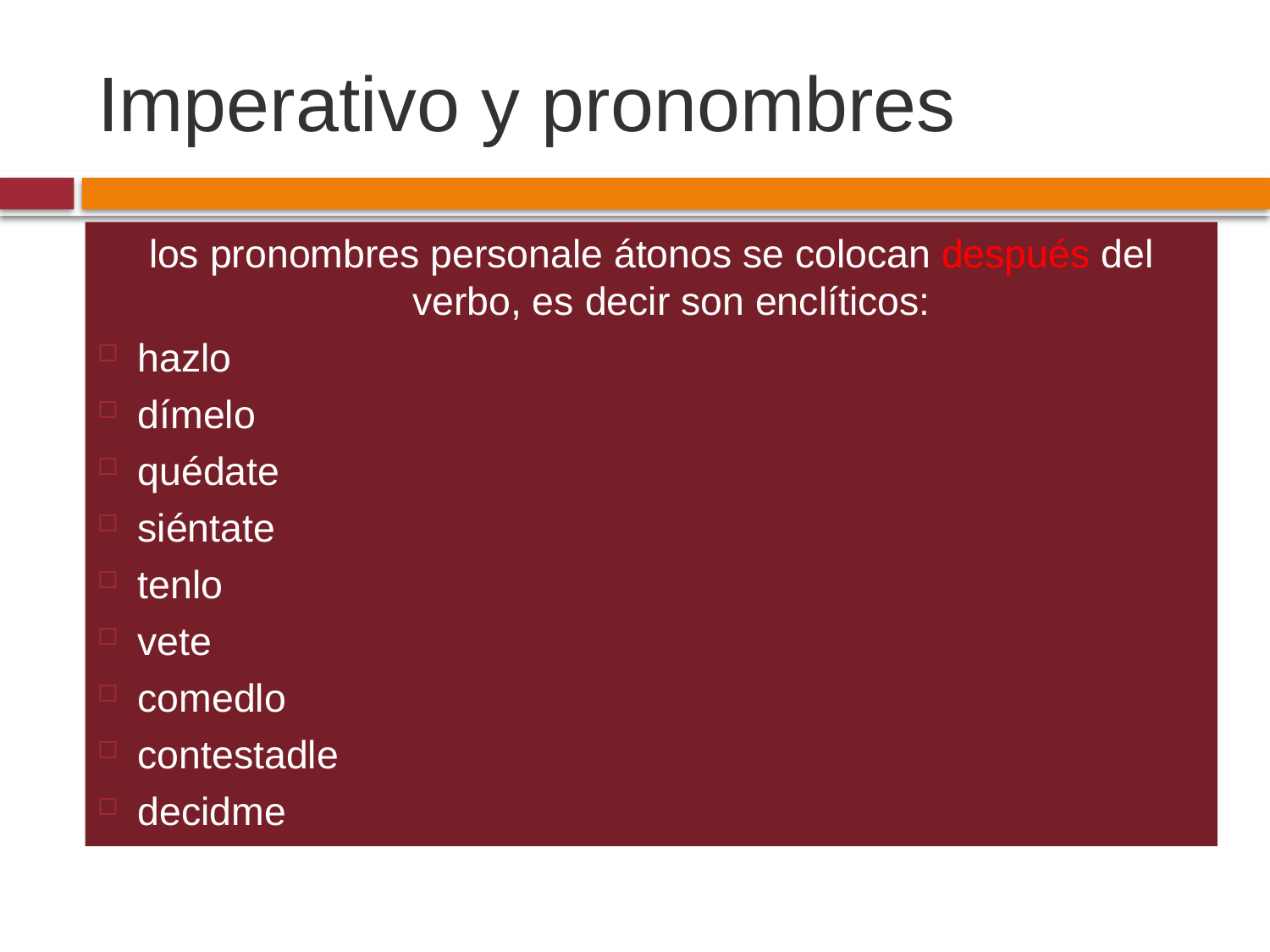

# Imperativo y pronombres
los pronombres personale átonos se colocan después del verbo, es decir son enclíticos:
hazlo
dímelo
quédate
siéntate
tenlo
vete
comedlo
contestadle
decidme